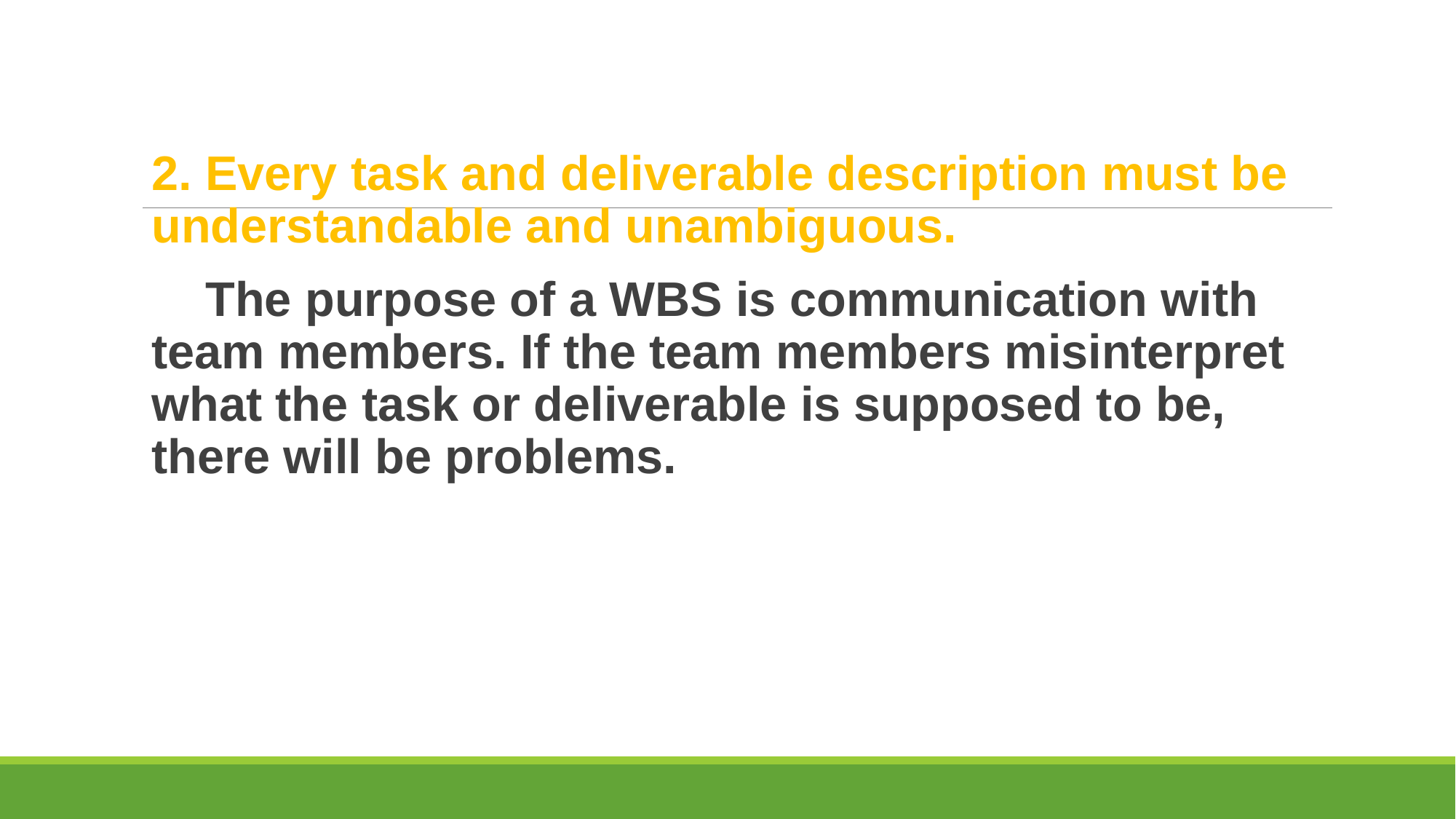

2. Every task and deliverable description must be understandable and unambiguous.
    The purpose of a WBS is communication with team members. If the team members misinterpret what the task or deliverable is supposed to be, there will be problems.